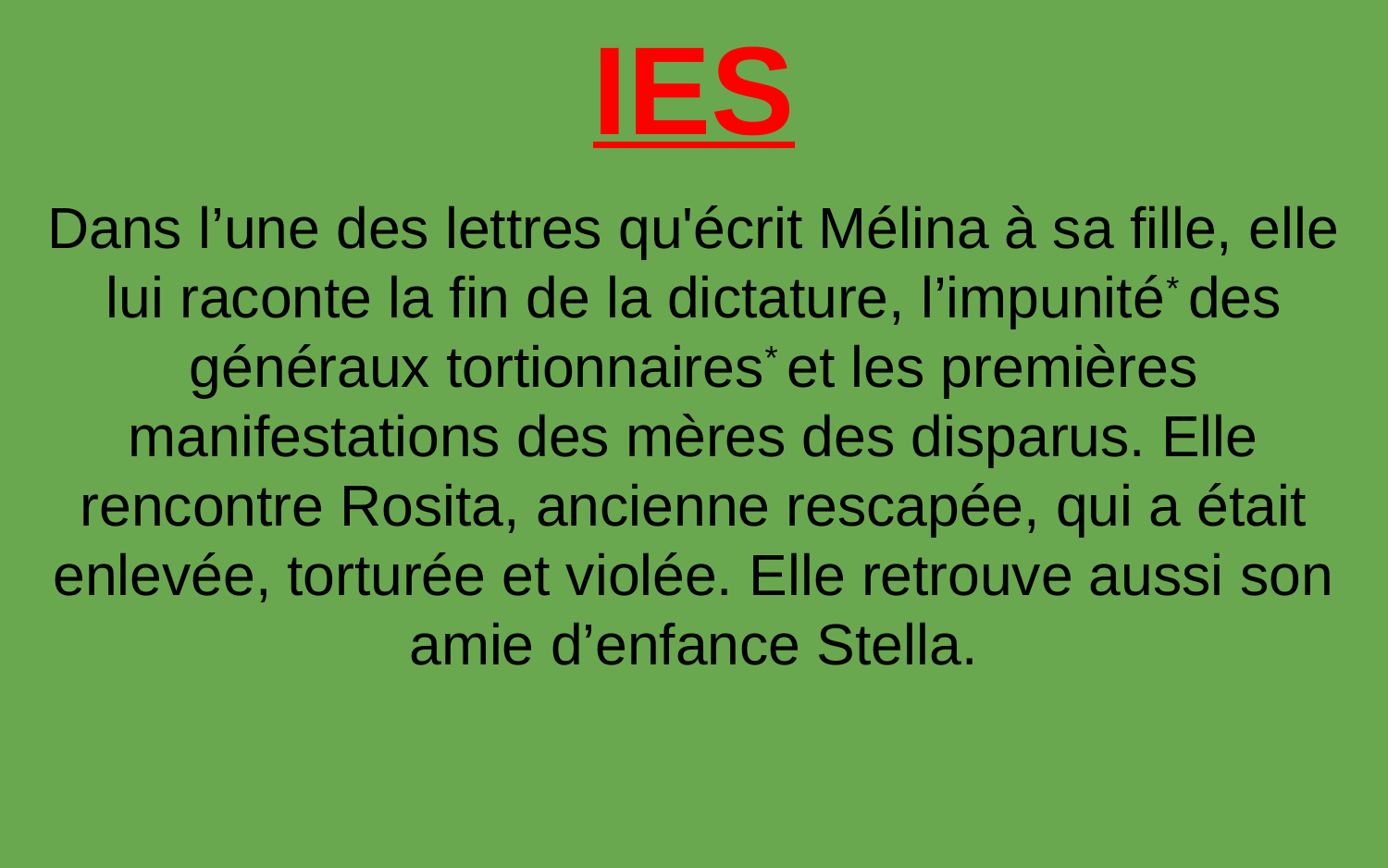

# PÉRIPÉTIES
Dans l’une des lettres qu'écrit Mélina à sa fille, elle lui raconte la fin de la dictature, l’impunité* des généraux tortionnaires* et les premières manifestations des mères des disparus. Elle rencontre Rosita, ancienne rescapée, qui a était enlevée, torturée et violée. Elle retrouve aussi son amie d’enfance Stella.